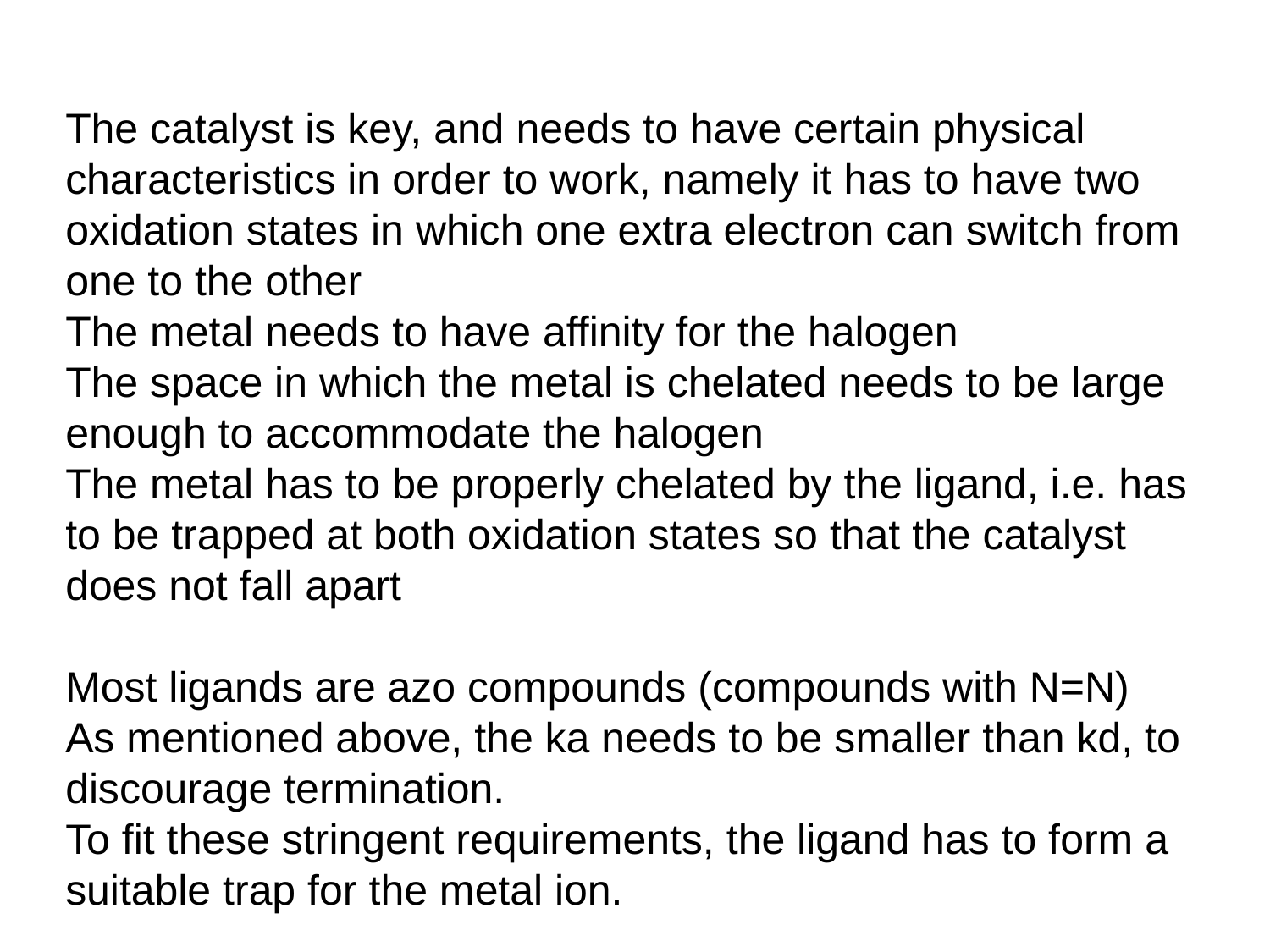

The catalyst is key, and needs to have certain physical characteristics in order to work, namely it has to have two oxidation states in which one extra electron can switch from one to the other
The metal needs to have affinity for the halogen
The space in which the metal is chelated needs to be large enough to accommodate the halogen
The metal has to be properly chelated by the ligand, i.e. has to be trapped at both oxidation states so that the catalyst does not fall apart

Most ligands are azo compounds (compounds with N=N)
As mentioned above, the ka needs to be smaller than kd, to discourage termination.
To fit these stringent requirements, the ligand has to form a suitable trap for the metal ion.